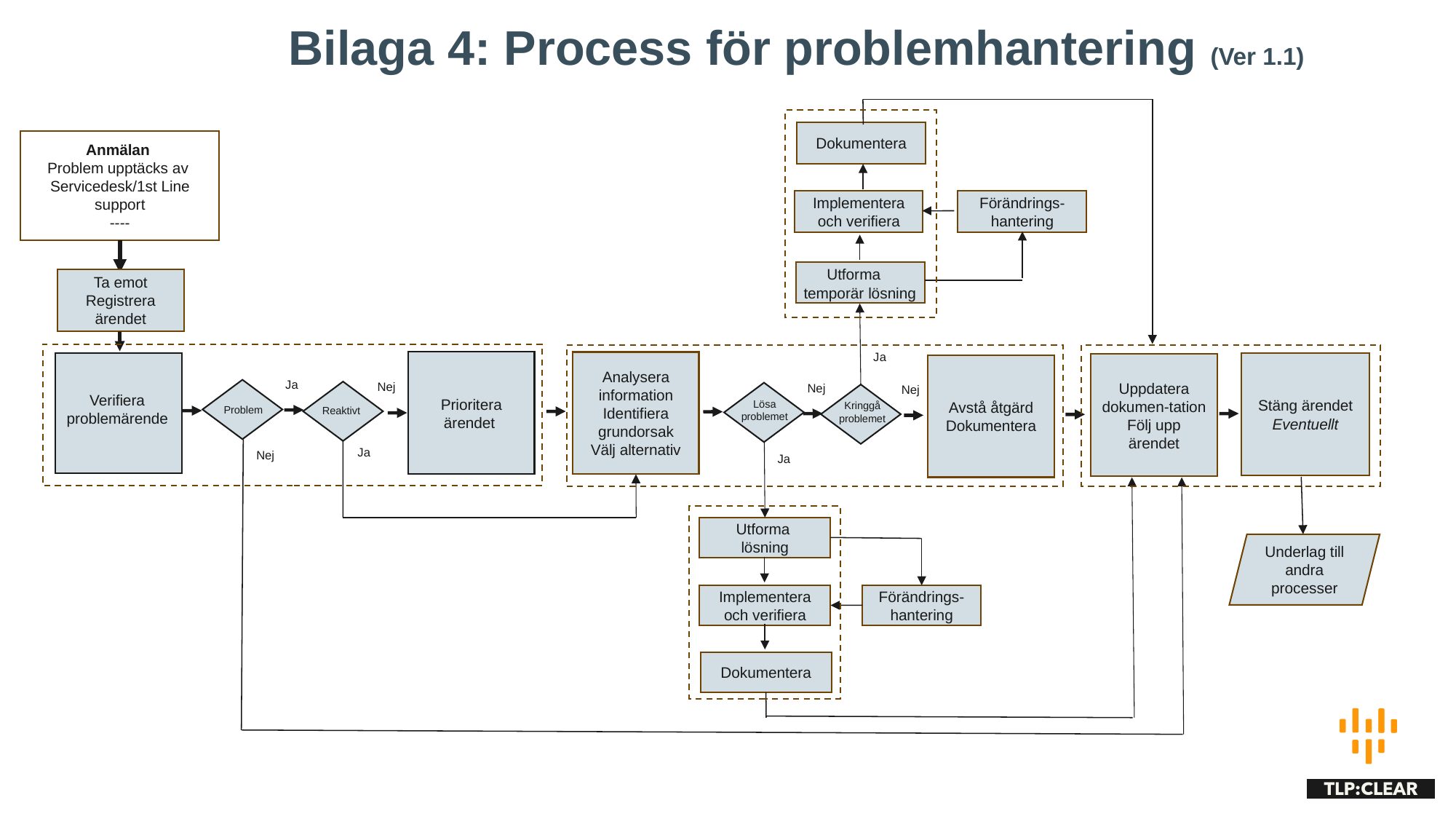

Bilaga 4: Process för problemhantering (Ver 1.1)

Dokumentera
Anmälan
Problem upptäcks av
Servicedesk/1st Line support
----
Förändrings-hantering
Implementera och verifiera
Utforma
temporär lösning

Ta emot
Registrera ärendet

Ja

Prioritera ärendet
Analysera information
Identifiera grundorsak Välj alternativ

Stäng ärendet
Eventuellt
Uppdatera dokumen-tation
Följ upp ärendet
Avstå åtgärd
Dokumentera
Ja
Nej
Nej
Nej

Verifiera problemärende

Lösa problemet
Kringgå problemet
Problem
Reaktivt
Ja
Nej
Ja

Utforma  lösning
Underlag till andra processer
Förändrings-hantering
Implementera och verifiera
Dokumentera